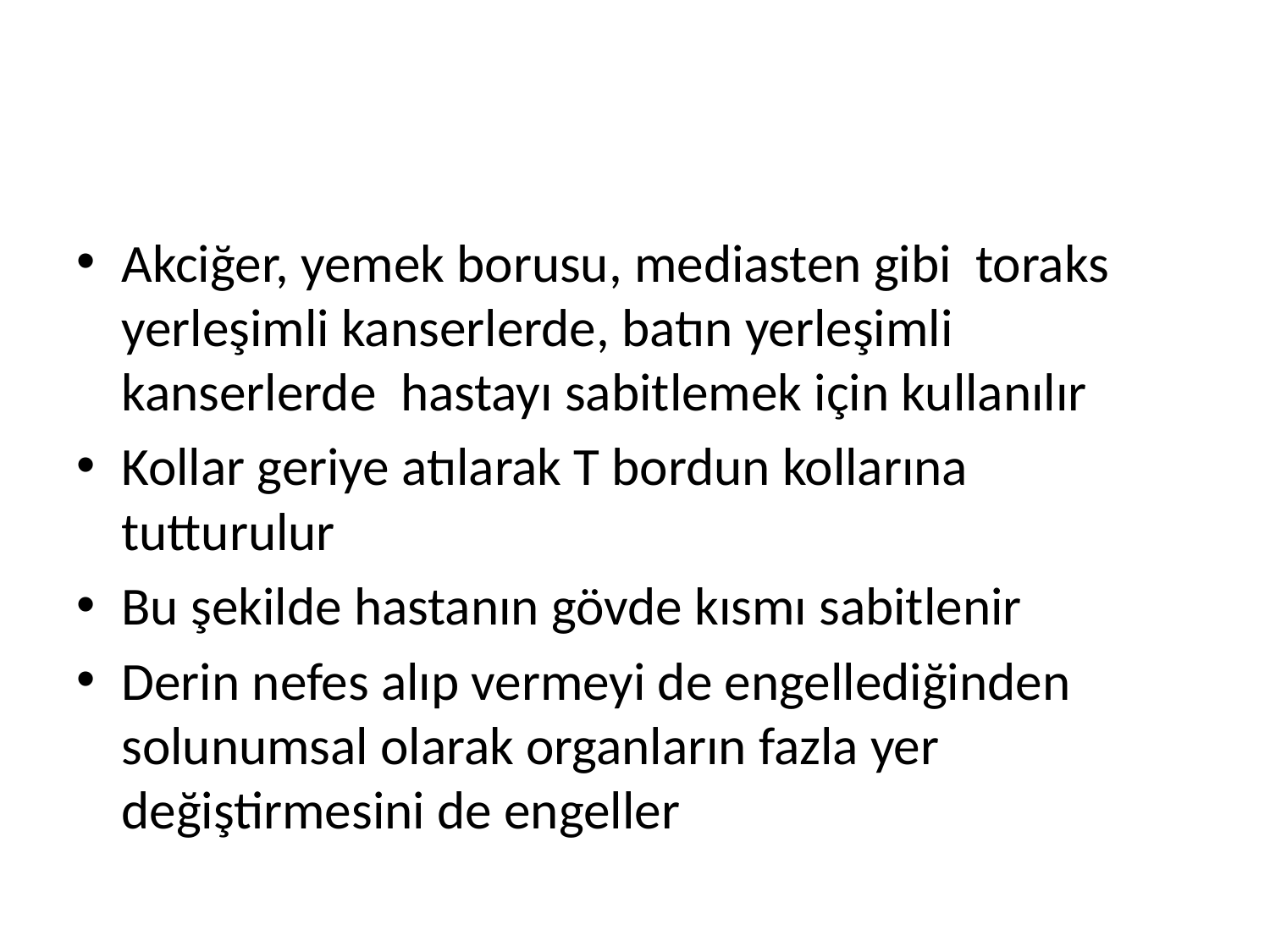

#
Akciğer, yemek borusu, mediasten gibi  toraks yerleşimli kanserlerde, batın yerleşimli kanserlerde  hastayı sabitlemek için kullanılır
Kollar geriye atılarak T bordun kollarına tutturulur
Bu şekilde hastanın gövde kısmı sabitlenir
Derin nefes alıp vermeyi de engellediğinden solunumsal olarak organların fazla yer değiştirmesini de engeller